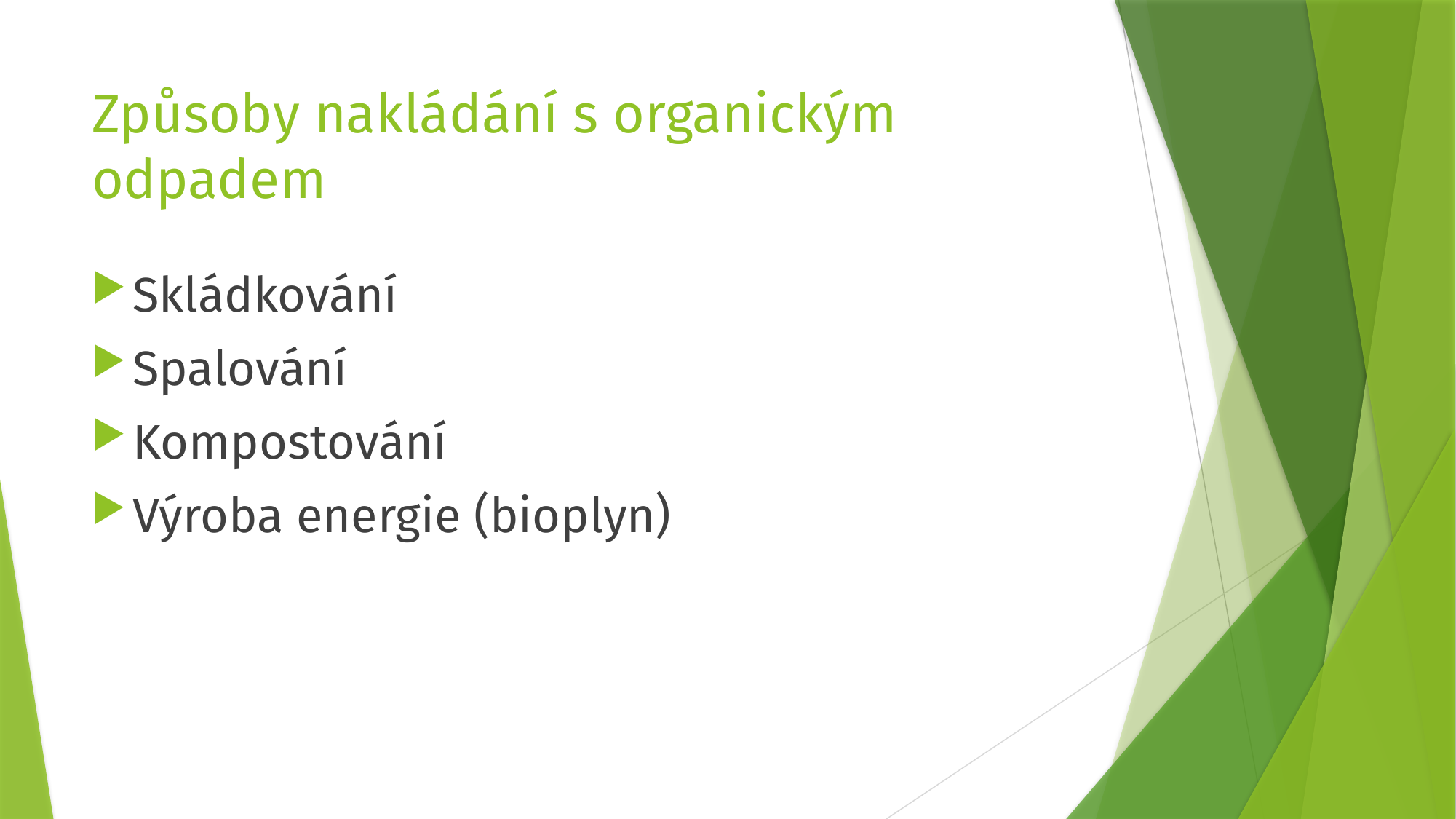

# Způsoby nakládání s organickým odpadem
Skládkování
Spalování
Kompostování
Výroba energie (bioplyn)